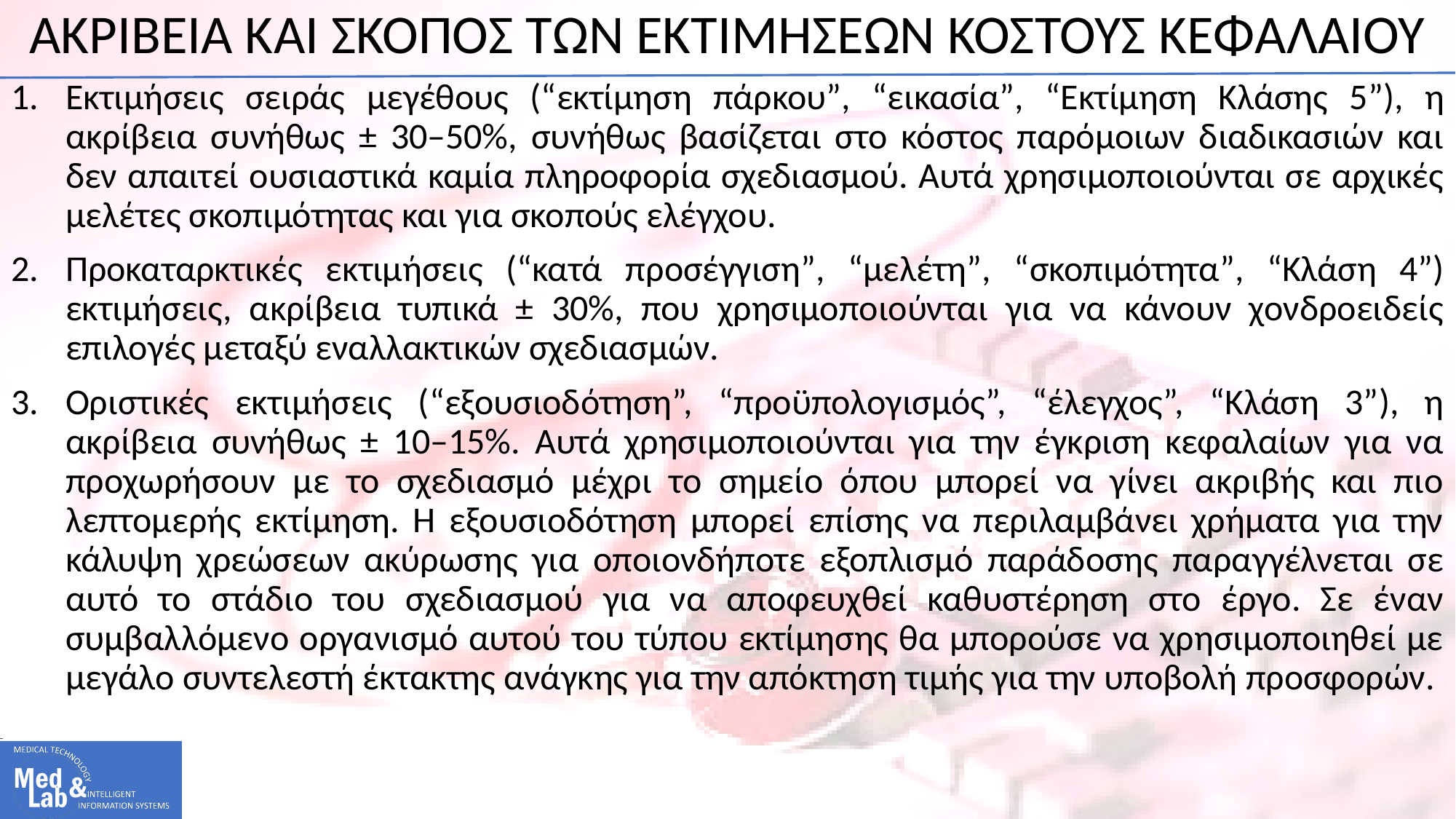

# ΑΚΡΙΒΕΙΑ ΚΑΙ ΣΚΟΠΟΣ ΤΩΝ ΕΚΤΙΜΗΣΕΩΝ ΚΟΣΤΟΥΣ ΚΕΦΑΛΑΙΟΥ
Εκτιμήσεις σειράς μεγέθους (“εκτίμηση πάρκου”, “εικασία”, “Εκτίμηση Κλάσης 5”), η ακρίβεια συνήθως ± 30–50%, συνήθως βασίζεται στο κόστος παρόμοιων διαδικασιών και δεν απαιτεί ουσιαστικά καμία πληροφορία σχεδιασμού. Αυτά χρησιμοποιούνται σε αρχικές μελέτες σκοπιμότητας και για σκοπούς ελέγχου.
Προκαταρκτικές εκτιμήσεις (“κατά προσέγγιση”, “μελέτη”, “σκοπιμότητα”, “Κλάση 4”) εκτιμήσεις, ακρίβεια τυπικά ± 30%, που χρησιμοποιούνται για να κάνουν χονδροειδείς επιλογές μεταξύ εναλλακτικών σχεδιασμών.
Οριστικές εκτιμήσεις (“εξουσιοδότηση”, “προϋπολογισμός”, “έλεγχος”, “Κλάση 3”), η ακρίβεια συνήθως ± 10–15%. Αυτά χρησιμοποιούνται για την έγκριση κεφαλαίων για να προχωρήσουν με το σχεδιασμό μέχρι το σημείο όπου μπορεί να γίνει ακριβής και πιο λεπτομερής εκτίμηση. Η εξουσιοδότηση μπορεί επίσης να περιλαμβάνει χρήματα για την κάλυψη χρεώσεων ακύρωσης για οποιονδήποτε εξοπλισμό παράδοσης παραγγέλνεται σε αυτό το στάδιο του σχεδιασμού για να αποφευχθεί καθυστέρηση στο έργο. Σε έναν συμβαλλόμενο οργανισμό αυτού του τύπου εκτίμησης θα μπορούσε να χρησιμοποιηθεί με μεγάλο συντελεστή έκτακτης ανάγκης για την απόκτηση τιμής για την υποβολή προσφορών.